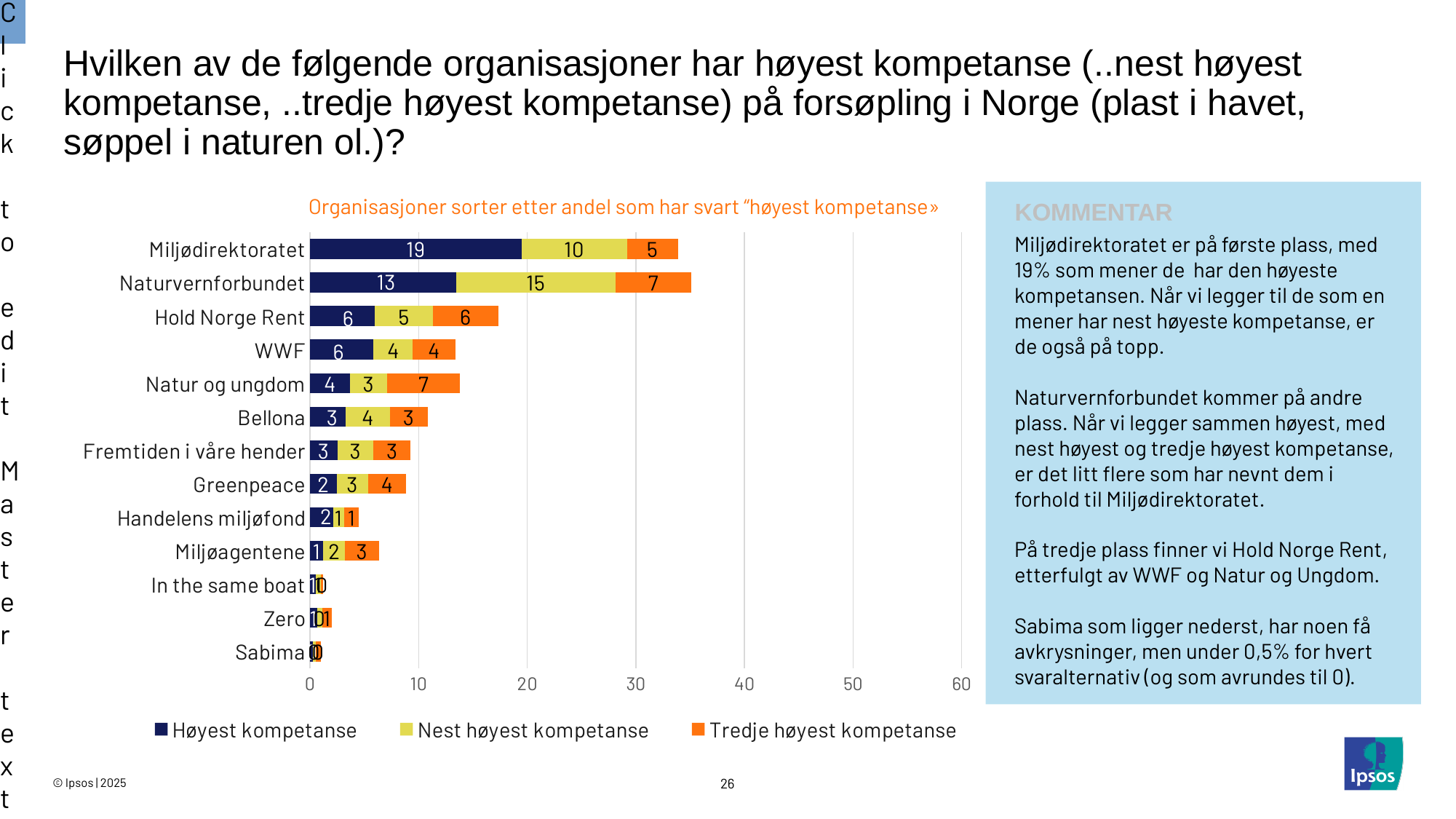

Click to edit Master text styles

# Hvilken av de følgende organisasjoner har høyest kompetanse (..nest høyest kompetanse, ..tredje høyest kompetanse) på forsøpling i Norge (plast i havet, søppel i naturen ol.)?

### Chart

| Category | Høyest kompetanse | Nest høyest kompetanse | Tredje høyest kompetanse |
|---|---|---|---|
| Sabima | 0.246316301587462 | 0.282076927818645 | 0.460175443109109 |
| Zero | 0.6332551231357649 | 0.48309497959569725 | 0.9020508388943091 |
| In the same boat | 0.502214617996319 | 0.5170867497557734 | 0.16585045207312824 |
| Miljøagentene | 1.22091805757385 | 2.006097394154662 | 3.1278831012896893 |
| Handelens miljøfond | 2.1079393744687 | 1.0264950065347265 | 1.3437374079516735 |
| Greenpeace | 2.451017120971143 | 2.8847568322817096 | 3.5137820843849332 |
| Fremtiden i våre hender | 2.514494205697546 | 3.3269933218318886 | 3.4303611351486536 |
| Bellona | 3.282740102207558 | 4.067623343729008 | 3.4934830617483206 |
| Natur og ungdom | 3.6495633313256897 | 3.4741506159112245 | 6.669701901733073 |
| WWF | 5.853774426097964 | 3.589763890073709 | 3.9193989007911063 |
| Hold Norge Rent | 5.942977010822319 | 5.397091864510457 | 5.983050185829067 |
| Naturvernforbundet | 13.471501225675917 | 14.634560027025733 | 6.994850457152981 |
| Miljødirektoratet | 19.478491291622102 | 9.70999710938442 | 4.701573179056662 |
Organisasjoner sorter etter andel som har svart “høyest kompetanse»
KOMMENTAR
Miljødirektoratet er på første plass, med 19% som mener de  har den høyeste kompetansen. Når vi legger til de som en mener har nest høyeste kompetanse, er de også på topp.

Naturvernforbundet kommer på andre plass. Når vi legger sammen høyest, med nest høyest og tredje høyest kompetanse, er det litt flere som har nevnt dem i forhold til Miljødirektoratet.

På tredje plass finner vi Hold Norge Rent, etterfulgt av WWF og Natur og Ungdom.

Sabima som ligger nederst, har noen få avkrysninger, men under 0,5% for hvert svaralternativ (og som avrundes til 0).